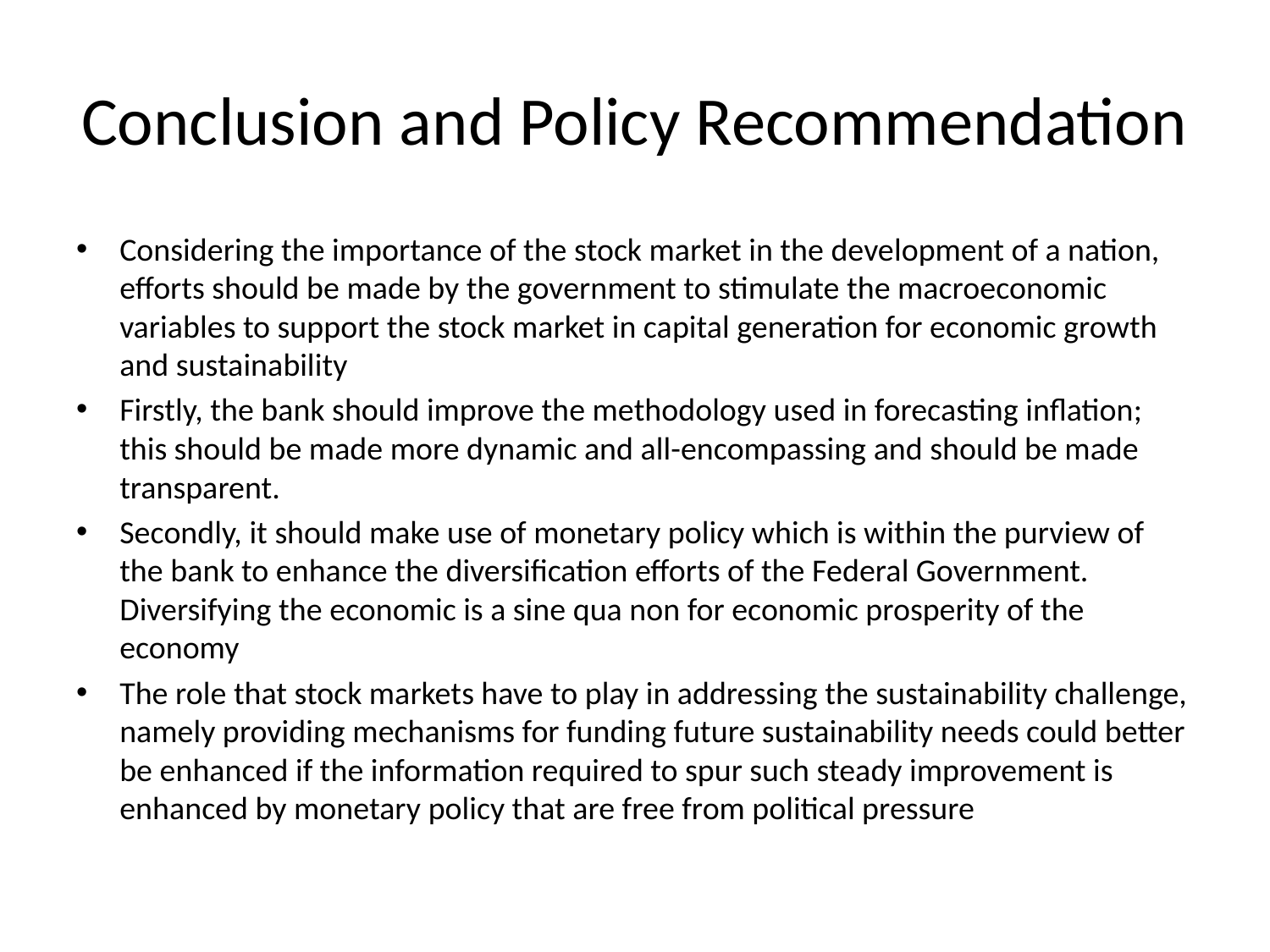

# Conclusion and Policy Recommendation
Considering the importance of the stock market in the development of a nation, efforts should be made by the government to stimulate the macroeconomic variables to support the stock market in capital generation for economic growth and sustainability
Firstly, the bank should improve the methodology used in forecasting inflation; this should be made more dynamic and all-encompassing and should be made transparent.
Secondly, it should make use of monetary policy which is within the purview of the bank to enhance the diversification efforts of the Federal Government. Diversifying the economic is a sine qua non for economic prosperity of the economy
The role that stock markets have to play in addressing the sustainability challenge, namely providing mechanisms for funding future sustainability needs could better be enhanced if the information required to spur such steady improvement is enhanced by monetary policy that are free from political pressure